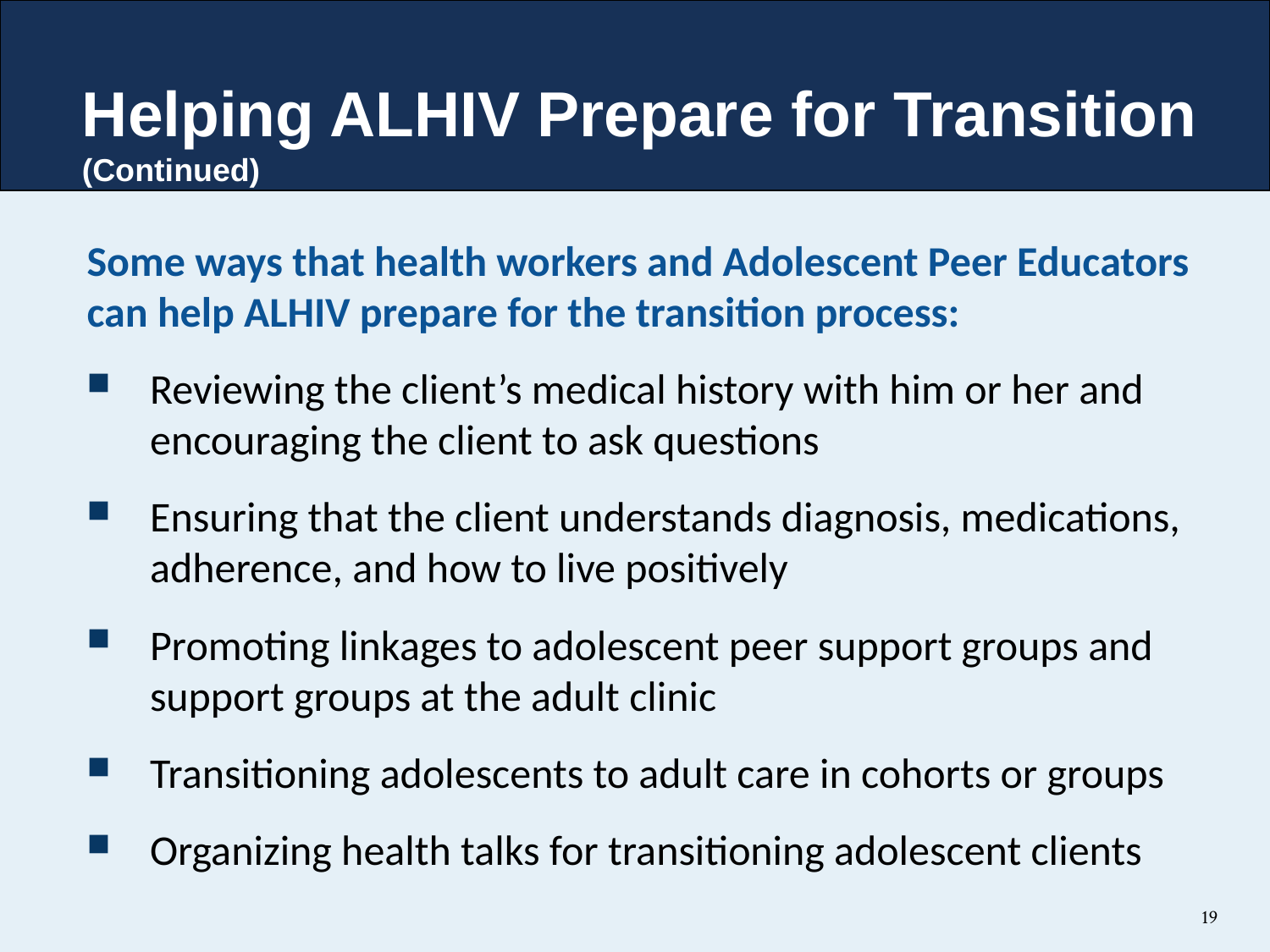

# Helping ALHIV Prepare for Transition (Continued)
Some ways that health workers and Adolescent Peer Educators can help ALHIV prepare for the transition process:
Reviewing the client’s medical history with him or her and encouraging the client to ask questions
Ensuring that the client understands diagnosis, medications, adherence, and how to live positively
Promoting linkages to adolescent peer support groups and support groups at the adult clinic
Transitioning adolescents to adult care in cohorts or groups
Organizing health talks for transitioning adolescent clients

19